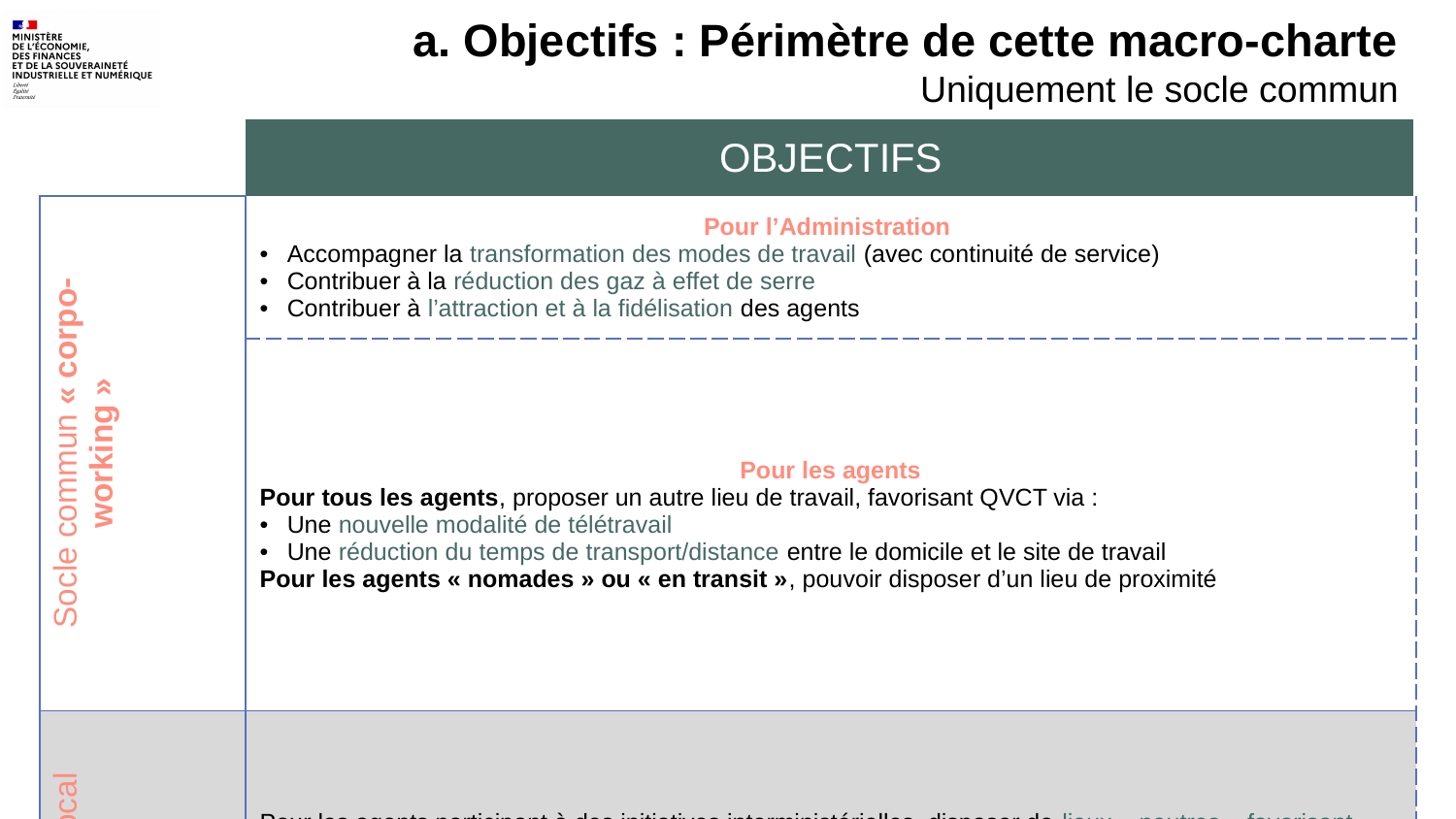

a. Objectifs : Périmètre de cette macro-charte
Uniquement le socle commun
|  | Objectifs |
| --- | --- |
| Socle commun « corpo-working » | Pour l’Administration Accompagner la transformation des modes de travail (avec continuité de service) Contribuer à la réduction des gaz à effet de serre Contribuer à l’attraction et à la fidélisation des agents |
|  | Pour les agents Pour tous les agents, proposer un autre lieu de travail, favorisant QVCT via : Une nouvelle modalité de télétravail Une réduction du temps de transport/distance entre le domicile et le site de travail Pour les agents « nomades » ou « en transit », pouvoir disposer d’un lieu de proximité |
| Selon besoin local « lab » | Pour les agents participant à des initiatives interministérielles, disposer de lieux « neutres » favorisant l’intelligence collective et/ou le travail en mode projet NB les modalités d’aménagement d’un espace couvrant cet objectif seront à définir prioritaire en co-concertation avec les acteurs locaux, en identifiant les cas d’usages projetés, pour remplir au plus près l’intérêt des projets qui seraient développés dans ces « Labs » (exemple des Labs dans les Rectorats, ou à la DITP ou au Ministère de l’économie et des finances etc ) |
Direction Générale des Finances Publiques / Direction de l'Immobilier de l'Etat
5
11/03/2024